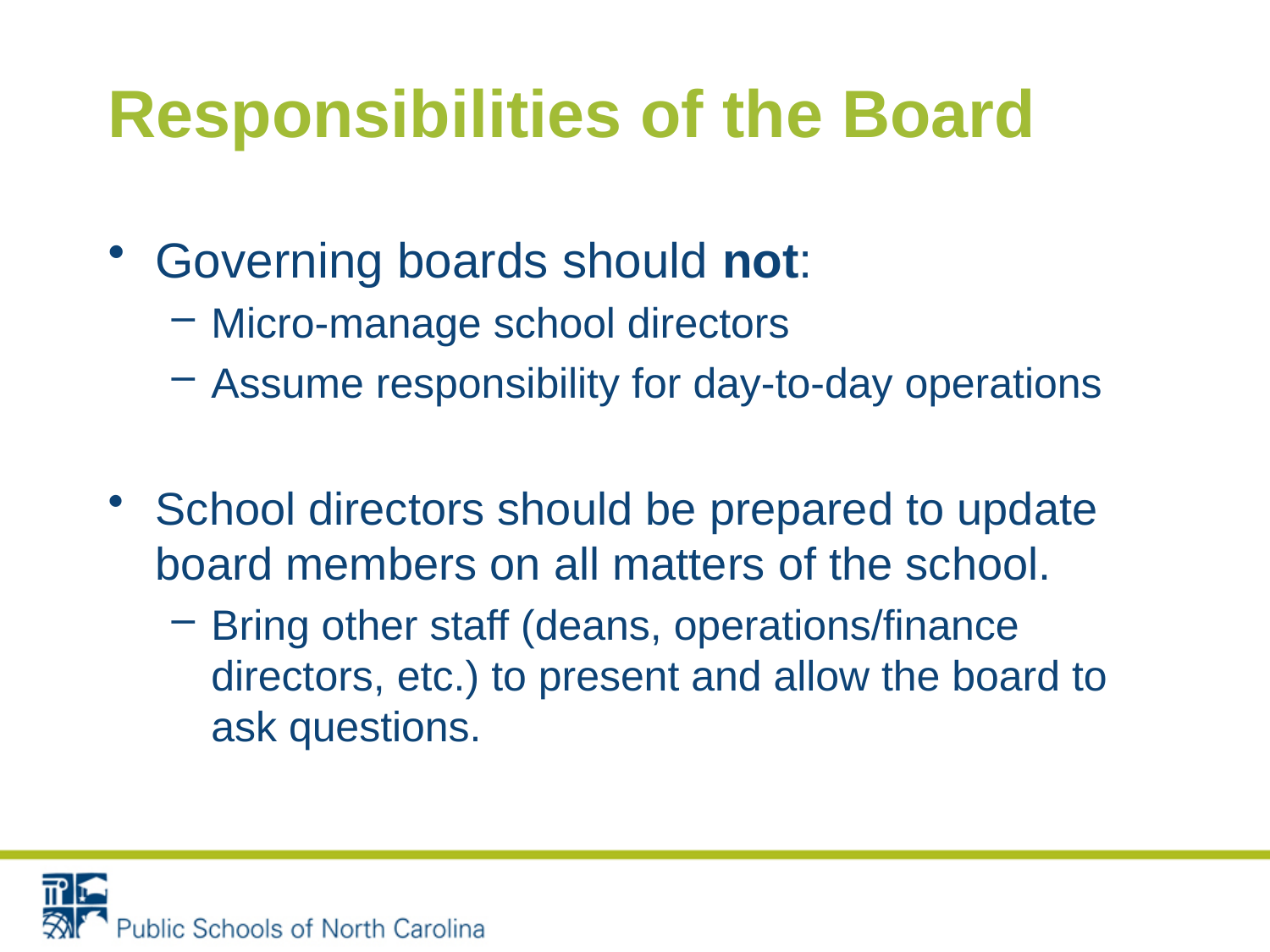

# Responsibilities of the Board
Governing boards should not:
Micro-manage school directors
Assume responsibility for day-to-day operations

School directors should be prepared to update board members on all matters of the school.
Bring other staff (deans, operations/finance directors, etc.) to present and allow the board to ask questions.